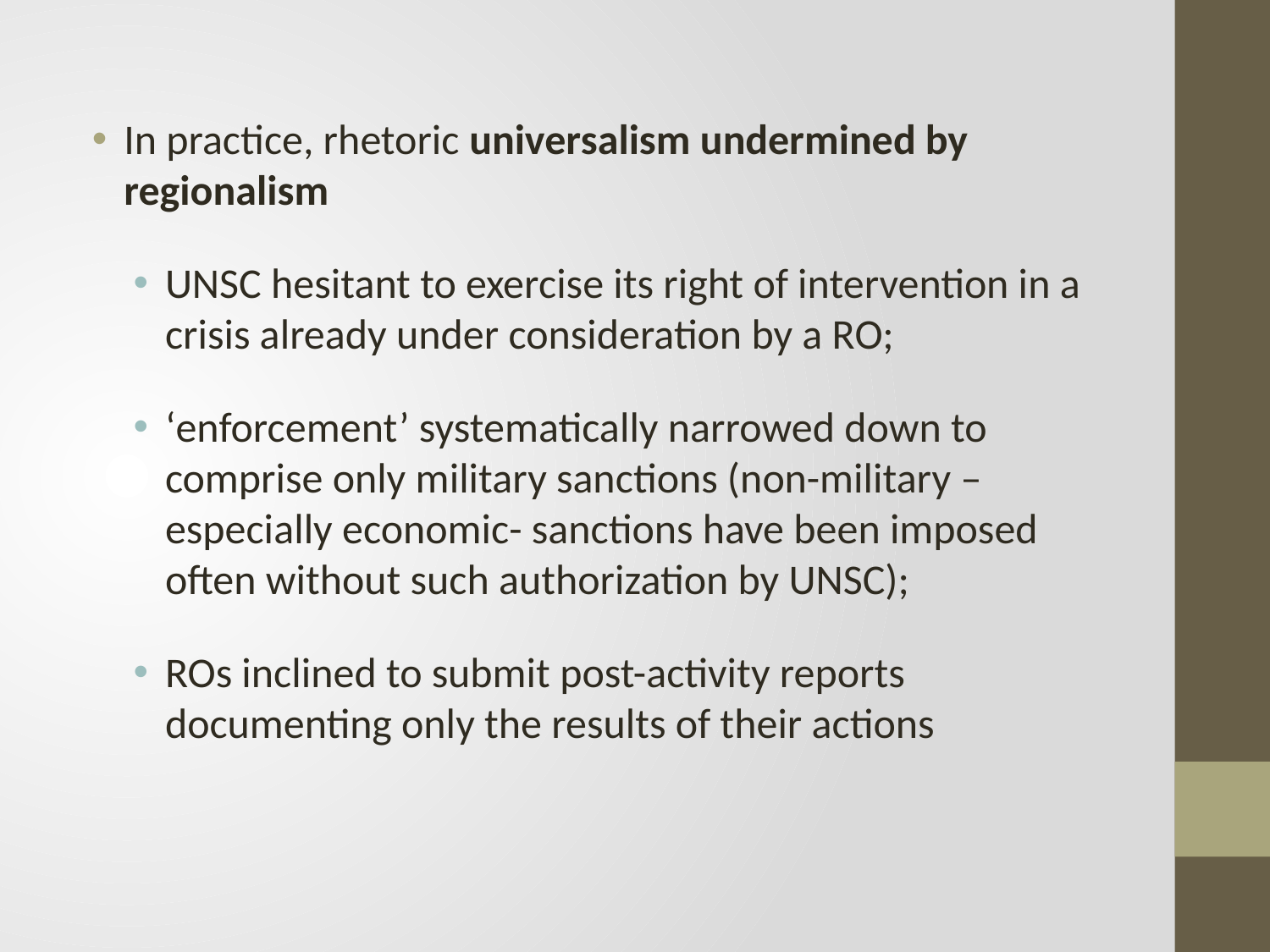

In practice, rhetoric universalism undermined by regionalism
UNSC hesitant to exercise its right of intervention in a crisis already under consideration by a RO;
‘enforcement’ systematically narrowed down to comprise only military sanctions (non-military –especially economic- sanctions have been imposed often without such authorization by UNSC);
ROs inclined to submit post-activity reports documenting only the results of their actions